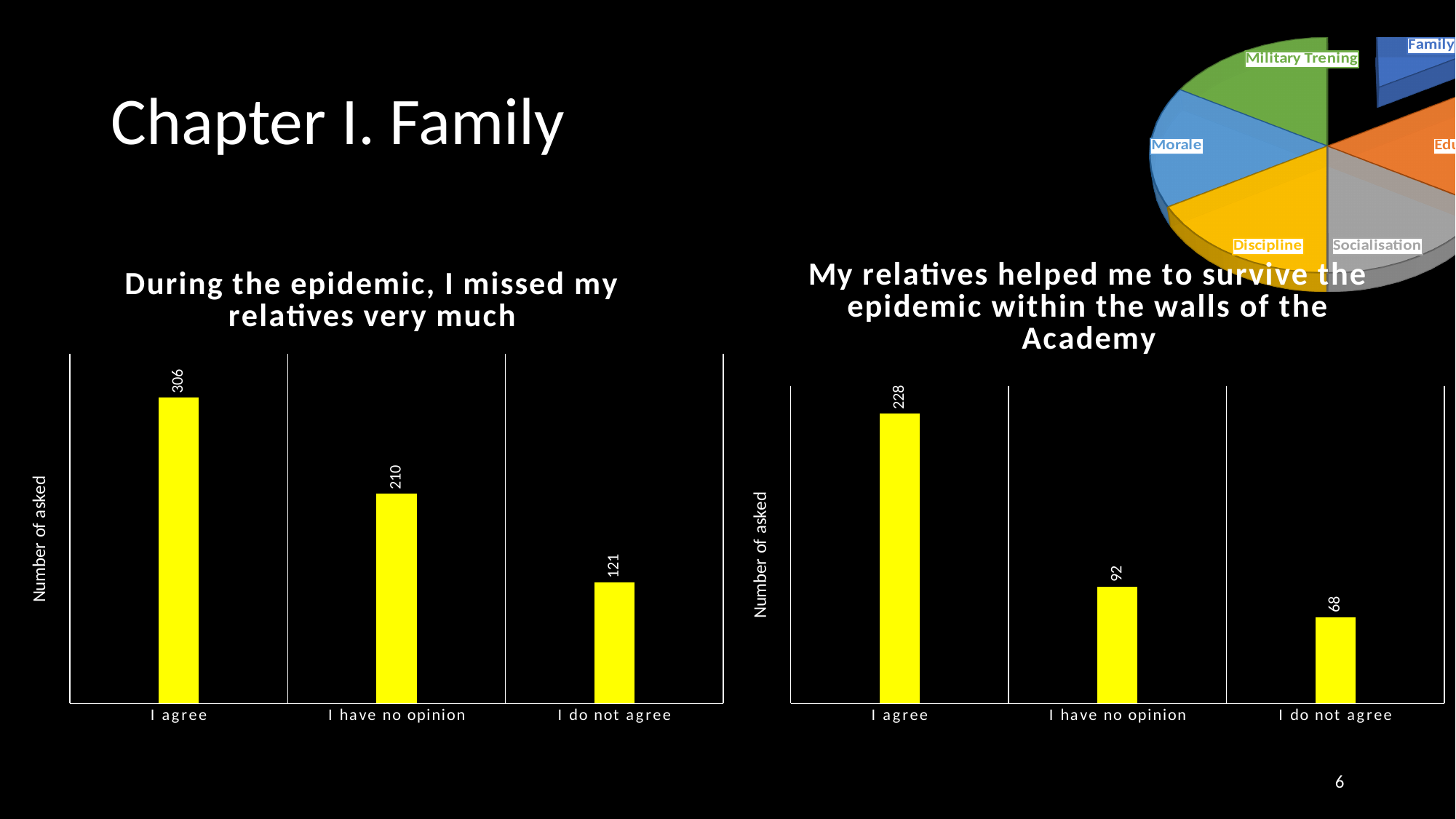

[unsupported chart]

# Chapter I. Family

### Chart: During the epidemic, I missed my relatives very much

| Category | Column3 |
|---|---|
| I agree | 306.0 |
| I have no opinion | 210.0 |
| I do not agree | 121.0 |

### Chart: My relatives helped me to survive the epidemic within the walls of the Academy

| Category | Column1 |
|---|---|
| I agree | 228.0 |
| I have no opinion | 92.0 |
| I do not agree | 68.0 |
6